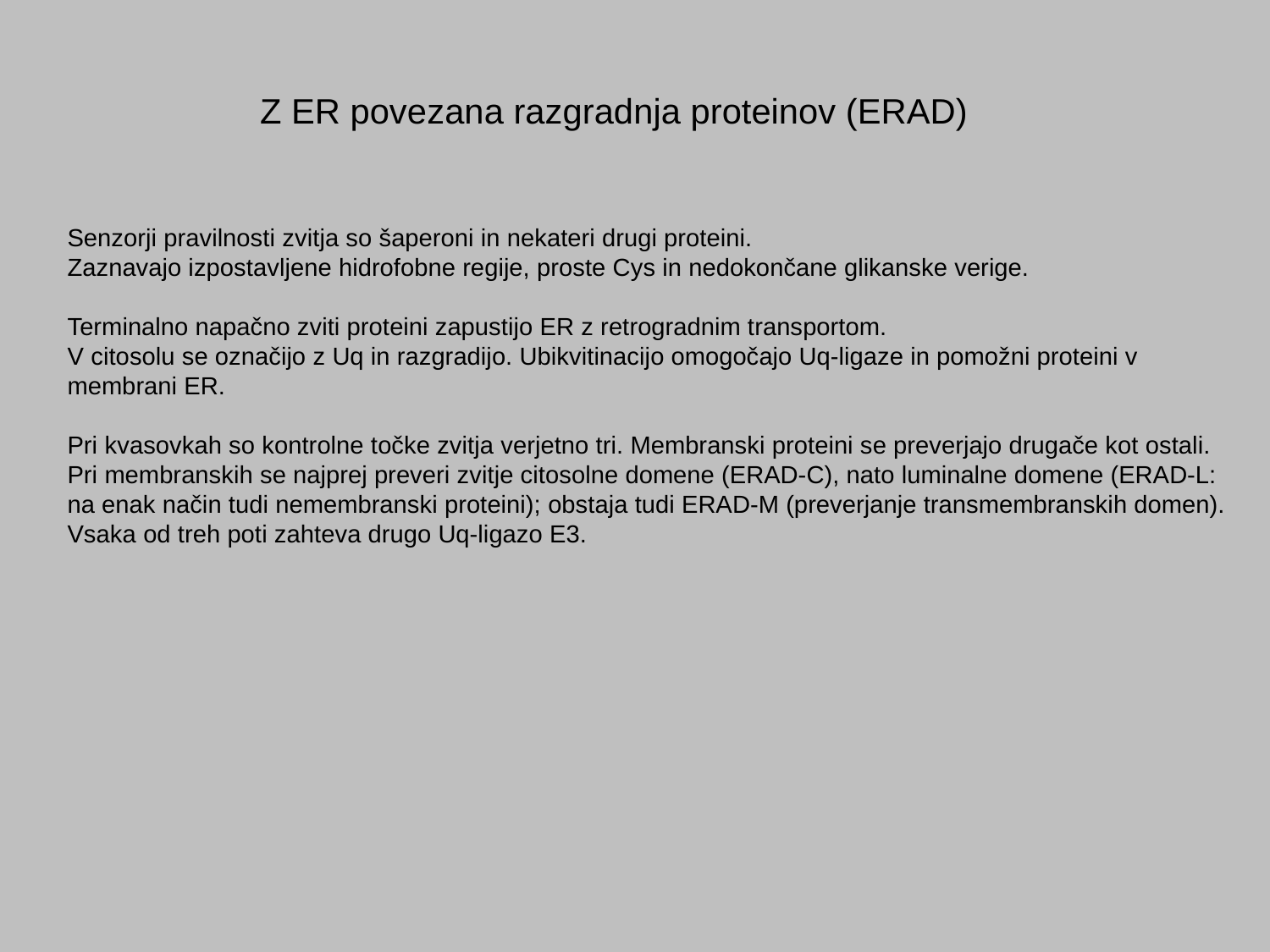

Z ER povezana razgradnja proteinov (ERAD)
Senzorji pravilnosti zvitja so šaperoni in nekateri drugi proteini.
Zaznavajo izpostavljene hidrofobne regije, proste Cys in nedokončane glikanske verige.

Terminalno napačno zviti proteini zapustijo ER z retrogradnim transportom.
V citosolu se označijo z Uq in razgradijo. Ubikvitinacijo omogočajo Uq-ligaze in pomožni proteini v membrani ER.

Pri kvasovkah so kontrolne točke zvitja verjetno tri. Membranski proteini se preverjajo drugače kot ostali. Pri membranskih se najprej preveri zvitje citosolne domene (ERAD-C), nato luminalne domene (ERAD-L: na enak način tudi nemembranski proteini); obstaja tudi ERAD-M (preverjanje transmembranskih domen). Vsaka od treh poti zahteva drugo Uq-ligazo E3.